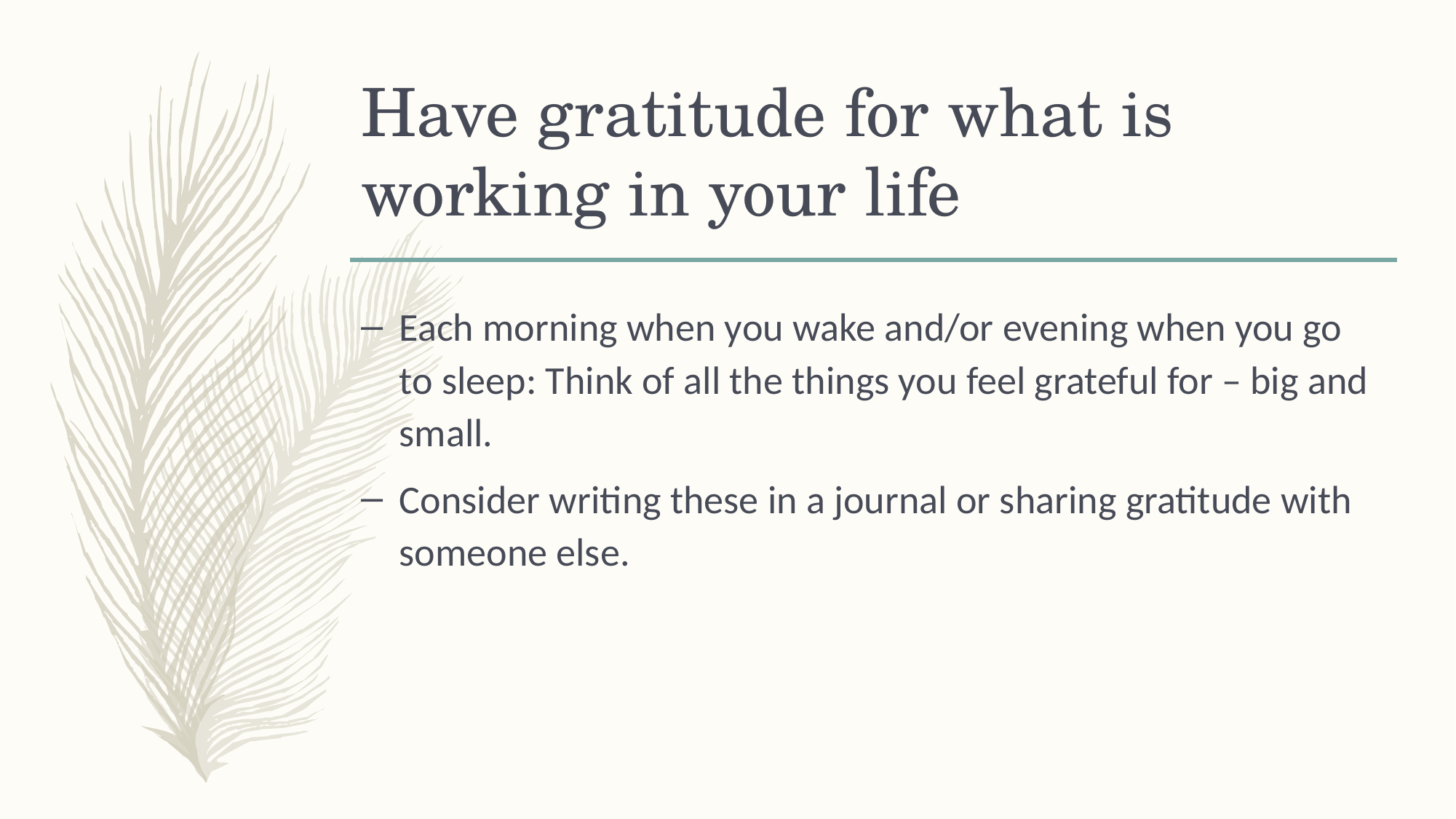

# Have gratitude for what is working in your life
Each morning when you wake and/or evening when you go to sleep: Think of all the things you feel grateful for – big and small.
Consider writing these in a journal or sharing gratitude with someone else.